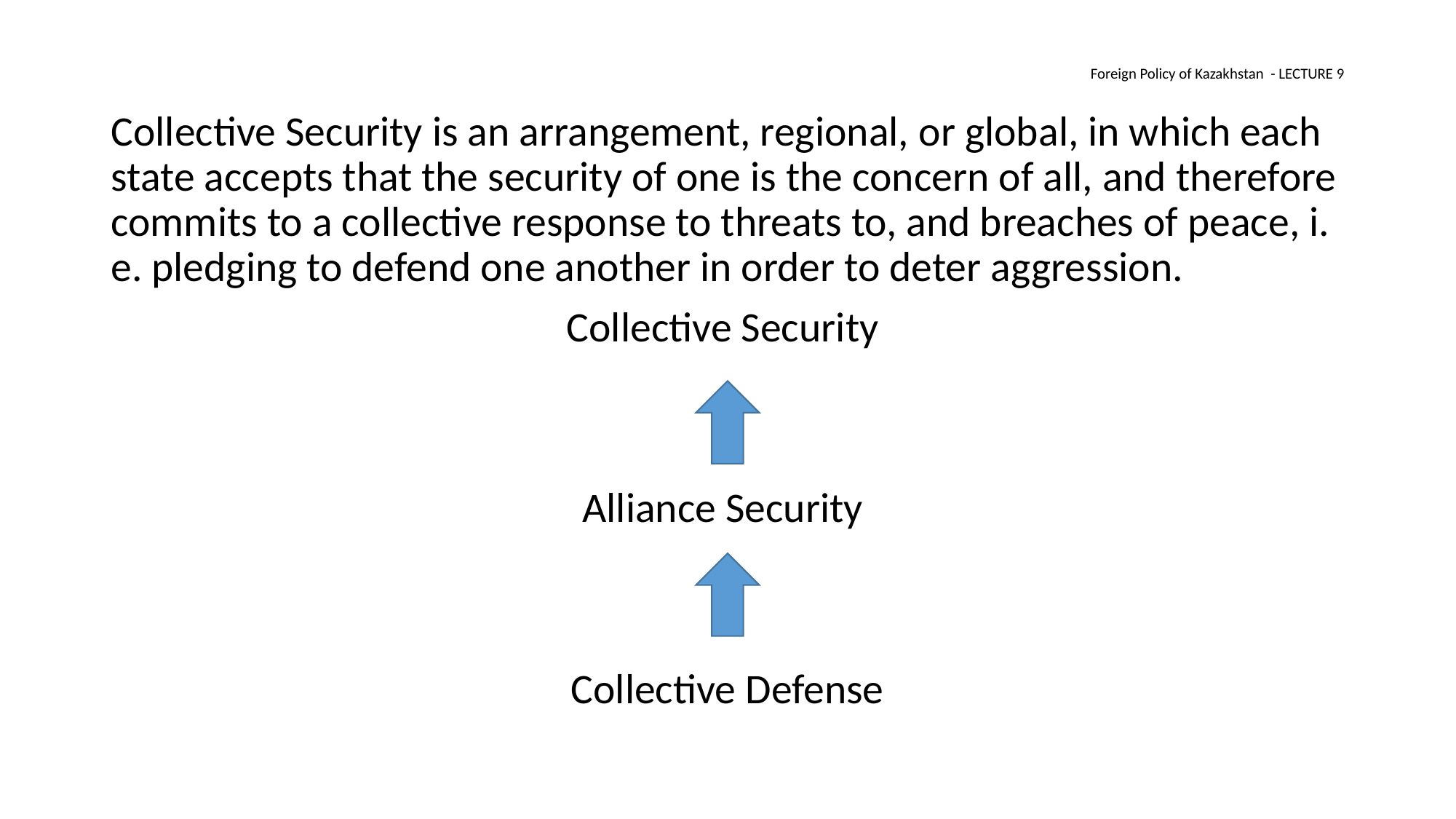

# Foreign Policy of Kazakhstan  - lecture 9
Collective Security is an arrangement, regional, or global, in which each state accepts that the security of one is the concern of all, and therefore commits to a collective response to threats to, and breaches of peace, i. e. pledging to defend one another in order to deter aggression.
Collective Security

Alliance Security

Collective Defense